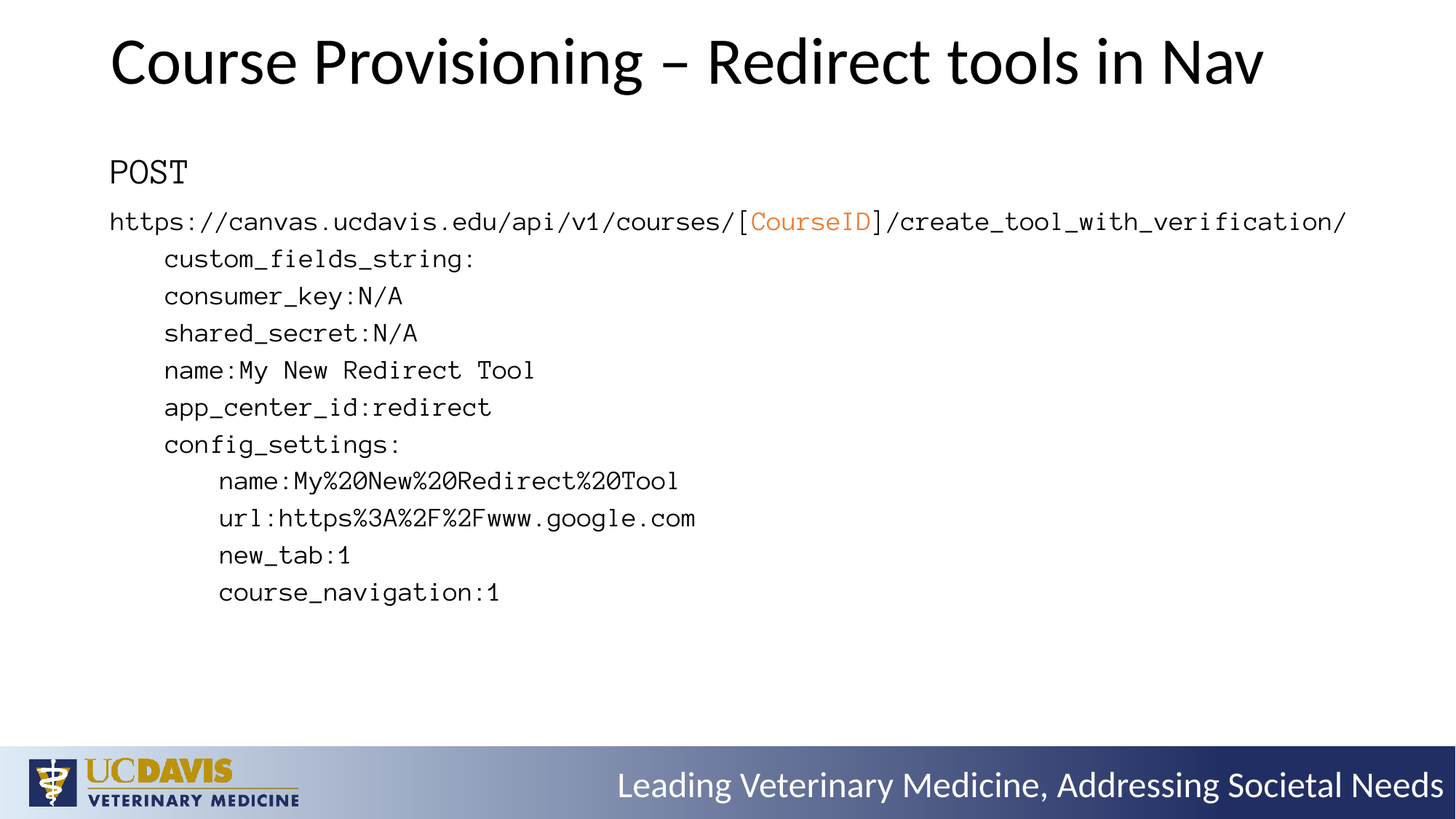

# Course Provisioning – Redirect tools in Nav
POST
https://canvas.ucdavis.edu/api/v1/courses/[CourseID]/create_tool_with_verification/
custom_fields_string:
consumer_key:N/A
shared_secret:N/A
name:My New Redirect Tool
app_center_id:redirect
config_settings:
name:My%20New%20Redirect%20Tool
url:https%3A%2F%2Fwww.google.com
new_tab:1
course_navigation:1